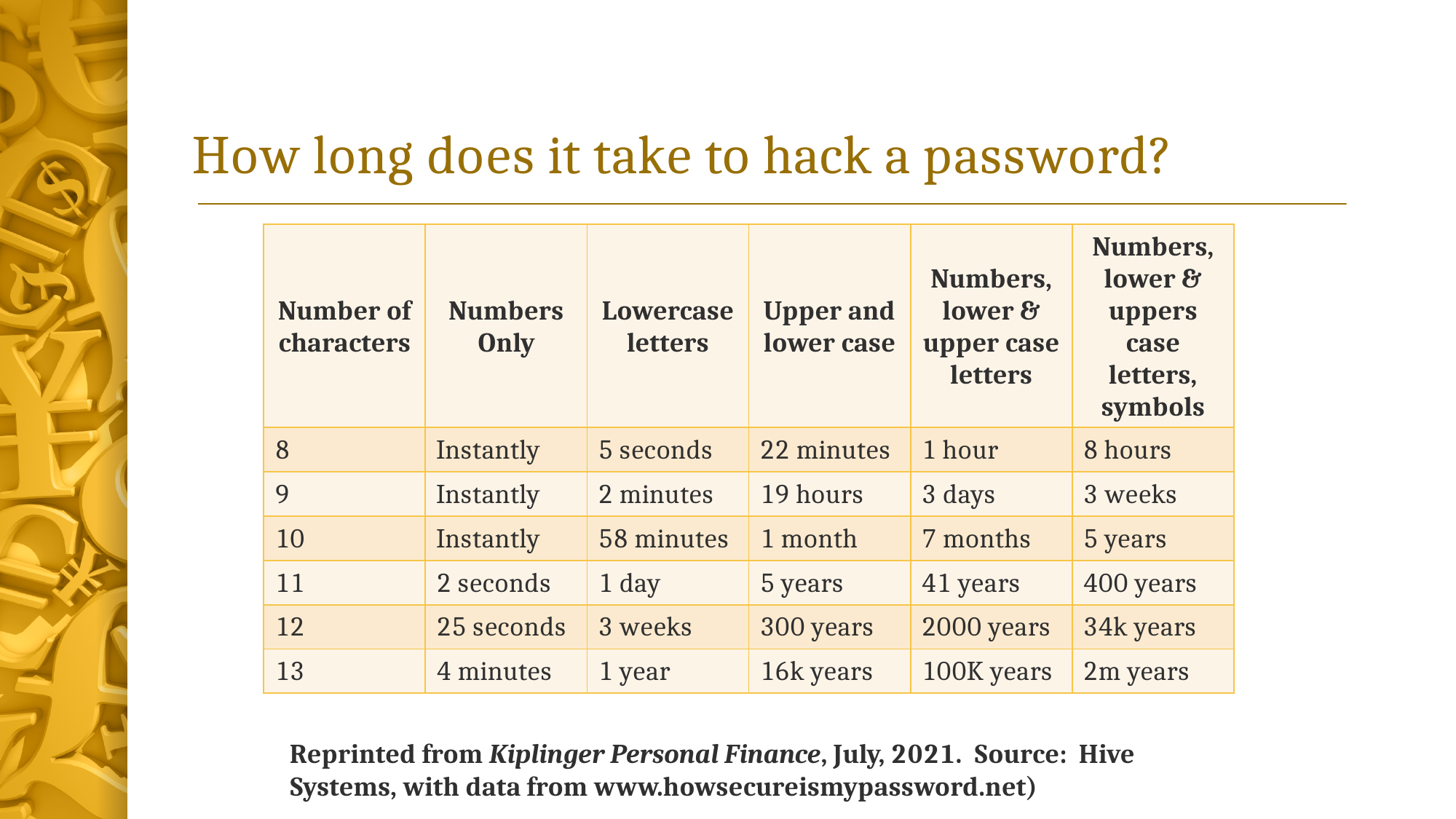

# How long does it take to hack a password?
| Number of characters | Numbers Only | Lowercase letters | Upper and lower case | Numbers, lower & upper case letters | Numbers, lower & uppers case letters, symbols |
| --- | --- | --- | --- | --- | --- |
| 8 | Instantly | 5 seconds | 22 minutes | 1 hour | 8 hours |
| 9 | Instantly | 2 minutes | 19 hours | 3 days | 3 weeks |
| 10 | Instantly | 58 minutes | 1 month | 7 months | 5 years |
| 11 | 2 seconds | 1 day | 5 years | 41 years | 400 years |
| 12 | 25 seconds | 3 weeks | 300 years | 2000 years | 34k years |
| 13 | 4 minutes | 1 year | 16k years | 100K years | 2m years |
Reprinted from Kiplinger Personal Finance, July, 2021.  Source:  Hive Systems, with data from www.howsecureismypassword.net)